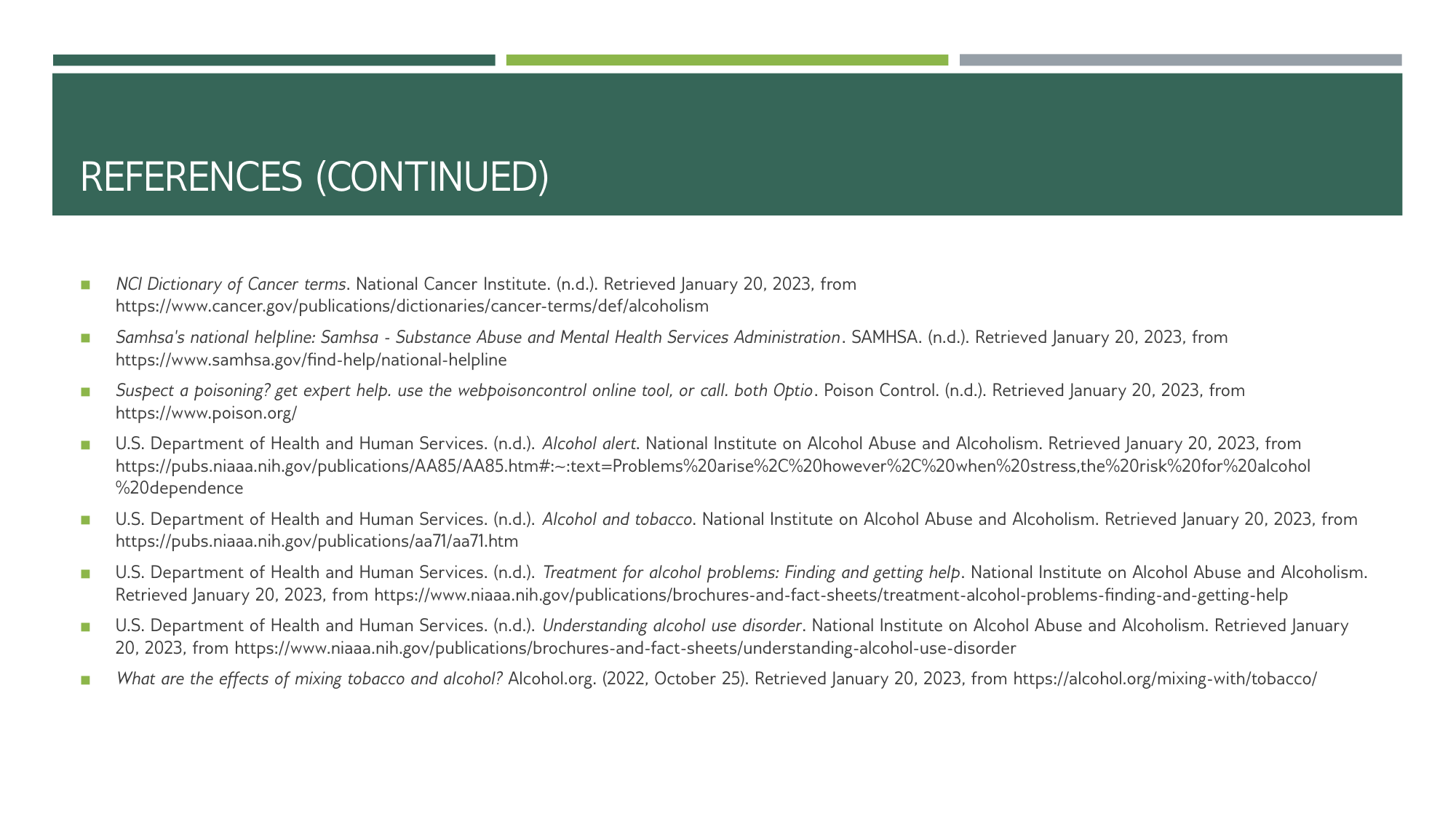

# REFERENCES (CONTINUED)
NCI Dictionary of Cancer terms. National Cancer Institute. (n.d.). Retrieved January 20, 2023, from https://www.cancer.gov/publications/dictionaries/cancer-terms/def/alcoholism
Samhsa's national helpline: Samhsa - Substance Abuse and Mental Health Services Administration. SAMHSA. (n.d.). Retrieved January 20, 2023, from https://www.samhsa.gov/find-help/national-helpline
Suspect a poisoning? get expert help. use the webpoisoncontrol online tool, or call. both Optio. Poison Control. (n.d.). Retrieved January 20, 2023, from https://www.poison.org/
U.S. Department of Health and Human Services. (n.d.). Alcohol alert. National Institute on Alcohol Abuse and Alcoholism. Retrieved January 20, 2023, from https://pubs.niaaa.nih.gov/publications/AA85/AA85.htm#:~:text=Problems%20arise%2C%20however%2C%20when%20stress,the%20risk%20for%20alcohol%20dependence
U.S. Department of Health and Human Services. (n.d.). Alcohol and tobacco. National Institute on Alcohol Abuse and Alcoholism. Retrieved January 20, 2023, from https://pubs.niaaa.nih.gov/publications/aa71/aa71.htm
U.S. Department of Health and Human Services. (n.d.). Treatment for alcohol problems: Finding and getting help. National Institute on Alcohol Abuse and Alcoholism. Retrieved January 20, 2023, from https://www.niaaa.nih.gov/publications/brochures-and-fact-sheets/treatment-alcohol-problems-finding-and-getting-help
U.S. Department of Health and Human Services. (n.d.). Understanding alcohol use disorder. National Institute on Alcohol Abuse and Alcoholism. Retrieved January 20, 2023, from https://www.niaaa.nih.gov/publications/brochures-and-fact-sheets/understanding-alcohol-use-disorder
What are the effects of mixing tobacco and alcohol? Alcohol.org. (2022, October 25). Retrieved January 20, 2023, from https://alcohol.org/mixing-with/tobacco/